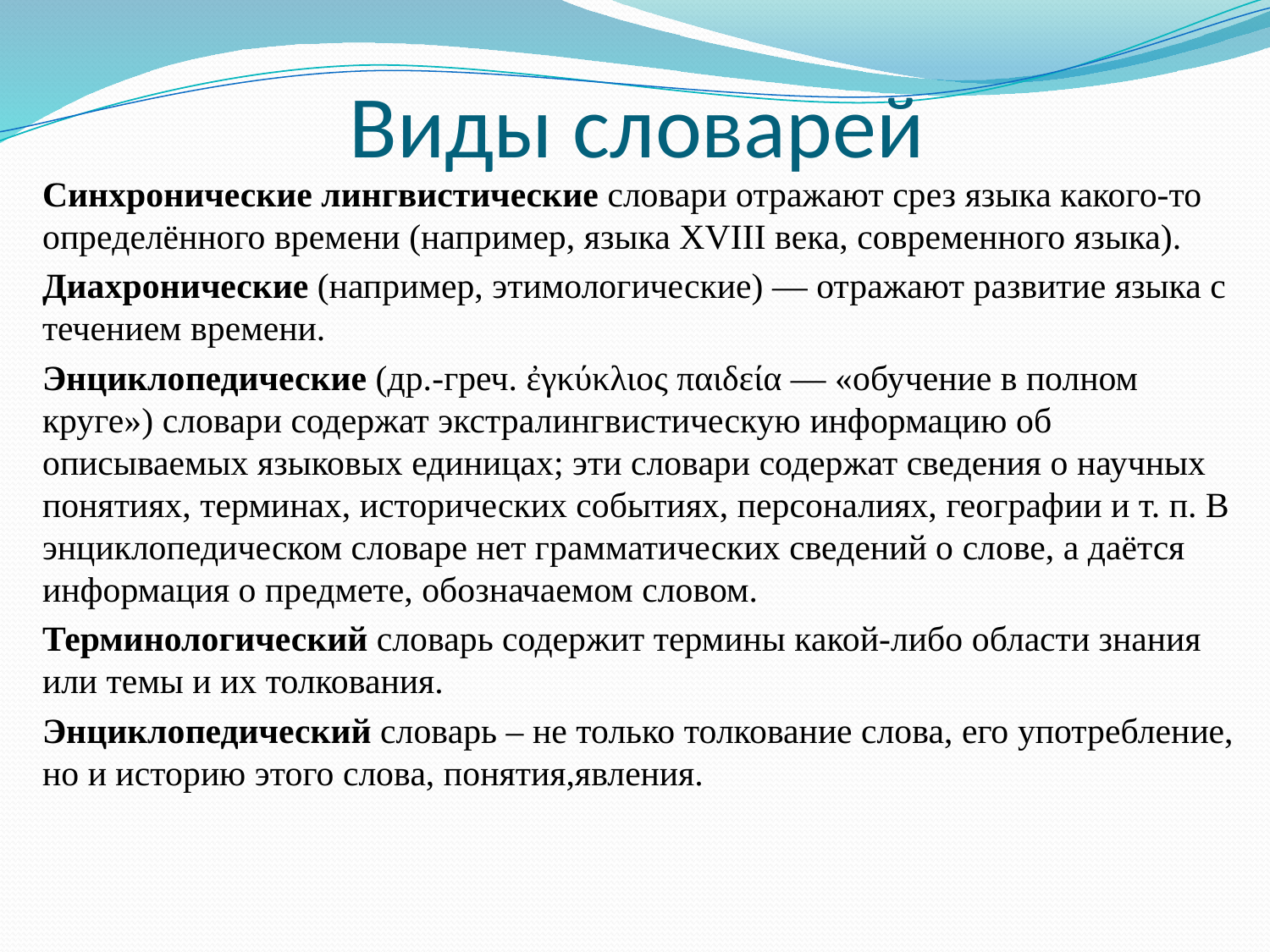

# Виды словарей
Синхронические лингвистические словари отражают срез языка какого-то определённого времени (например, языка XVIII века, современного языка).
Диахронические (например, этимологические) — отражают развитие языка с течением времени.
Энциклопедические (др.-греч. ἐγκύκλιος παιδεία — «обучение в полном круге») словари содержат экстралингвистическую информацию об описываемых языковых единицах; эти словари содержат сведения о научных понятиях, терминах, исторических событиях, персоналиях, географии и т. п. В энциклопедическом словаре нет грамматических сведений о слове, а даётся информация о предмете, обозначаемом словом.
Терминологический словарь содержит термины какой-либо области знания или темы и их толкования.
Энциклопедический словарь – не только толкование слова, его употребление, но и историю этого слова, понятия,явления.